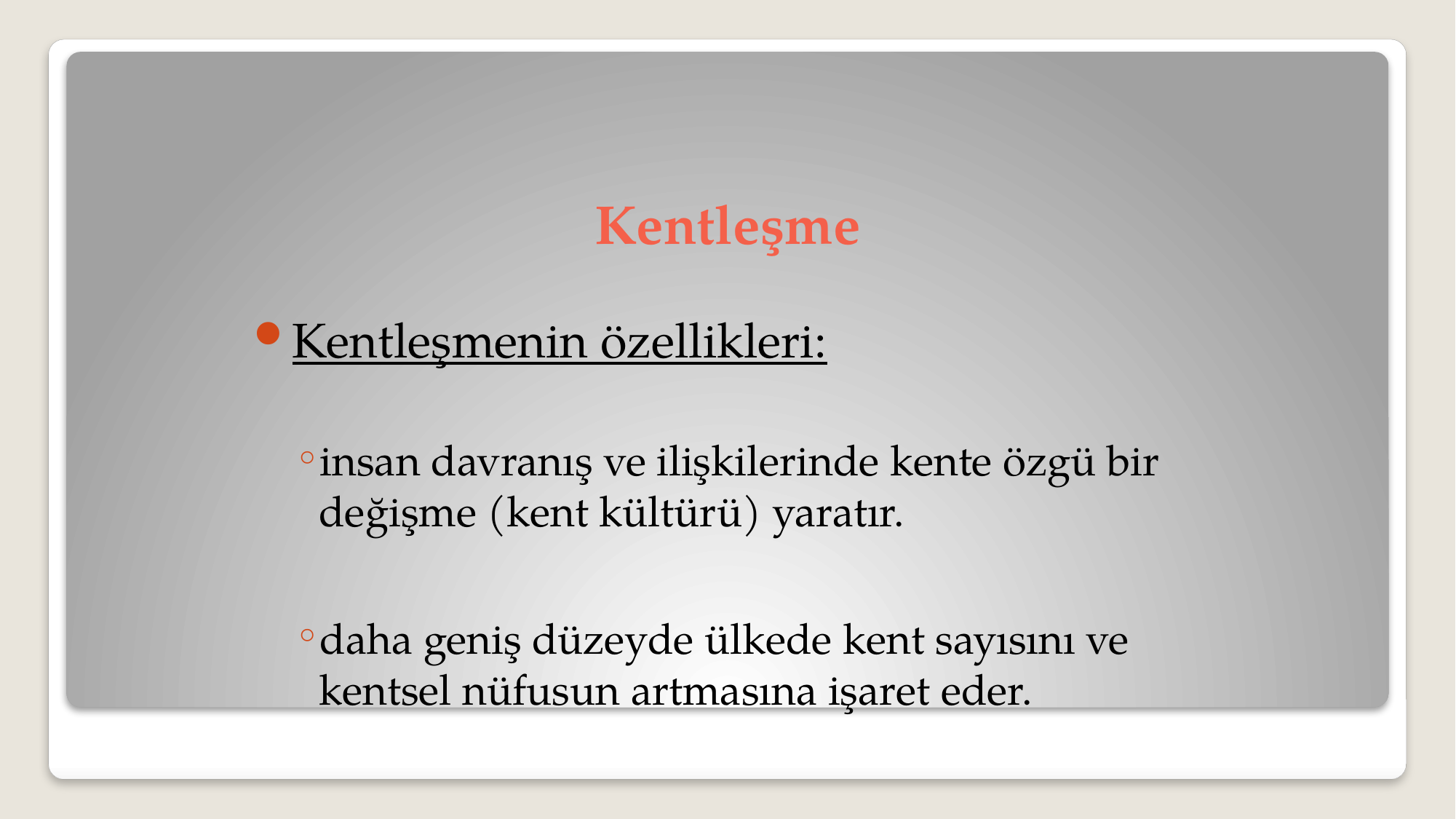

# Kentleşme
Kentleşmenin özellikleri:

insan davranış ve ilişkilerinde kente özgü bir değişme (kent kültürü) yaratır.

daha geniş düzeyde ülkede kent sayısını ve kentsel nüfusun artmasına işaret eder.